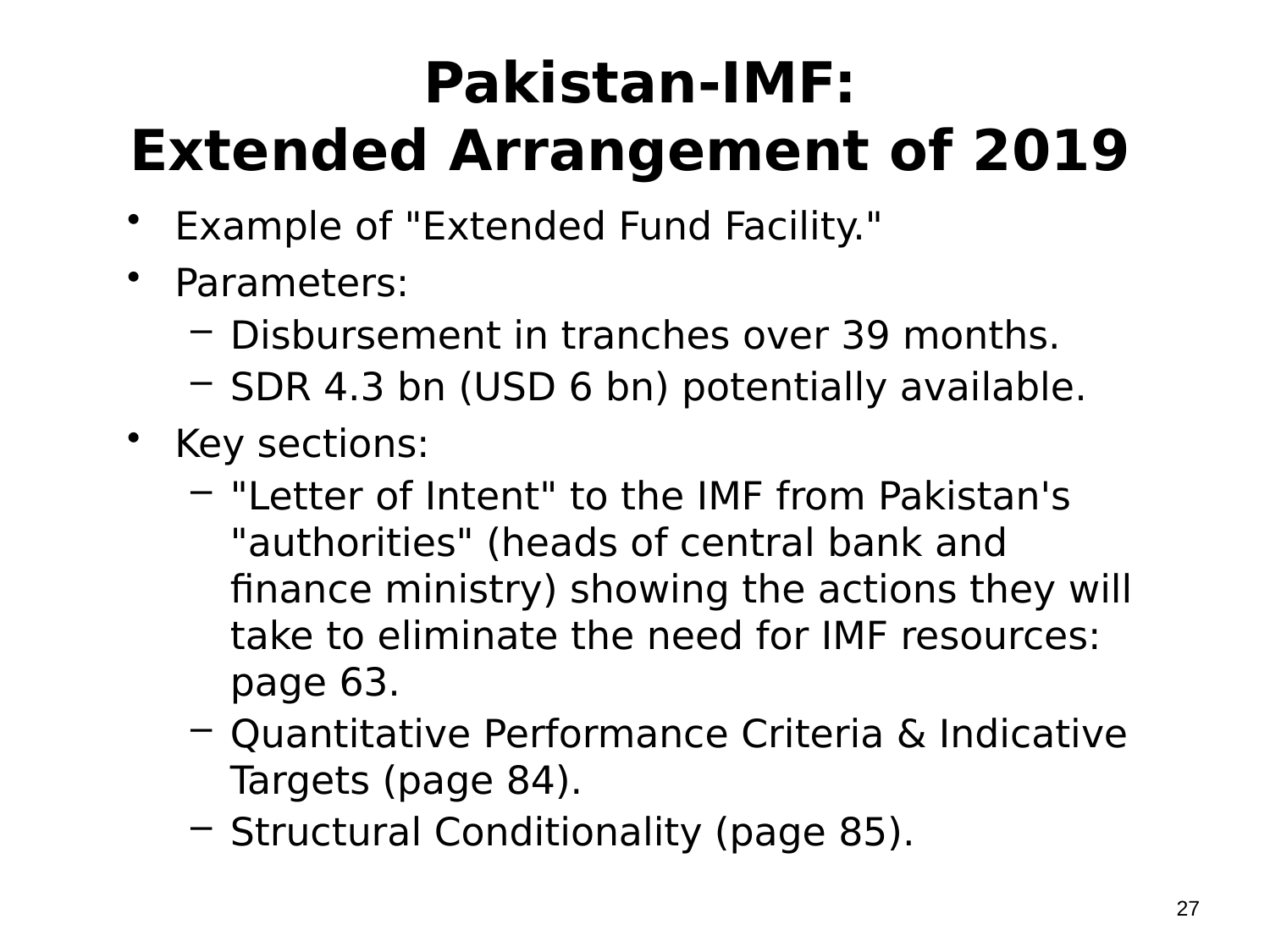

# Pakistan-IMF: Extended Arrangement of 2019
Example of "Extended Fund Facility."
Parameters:
Disbursement in tranches over 39 months.
SDR 4.3 bn (USD 6 bn) potentially available.
Key sections:
"Letter of Intent" to the IMF from Pakistan's "authorities" (heads of central bank and finance ministry) showing the actions they will take to eliminate the need for IMF resources: page 63.
Quantitative Performance Criteria & Indicative Targets (page 84).
Structural Conditionality (page 85).